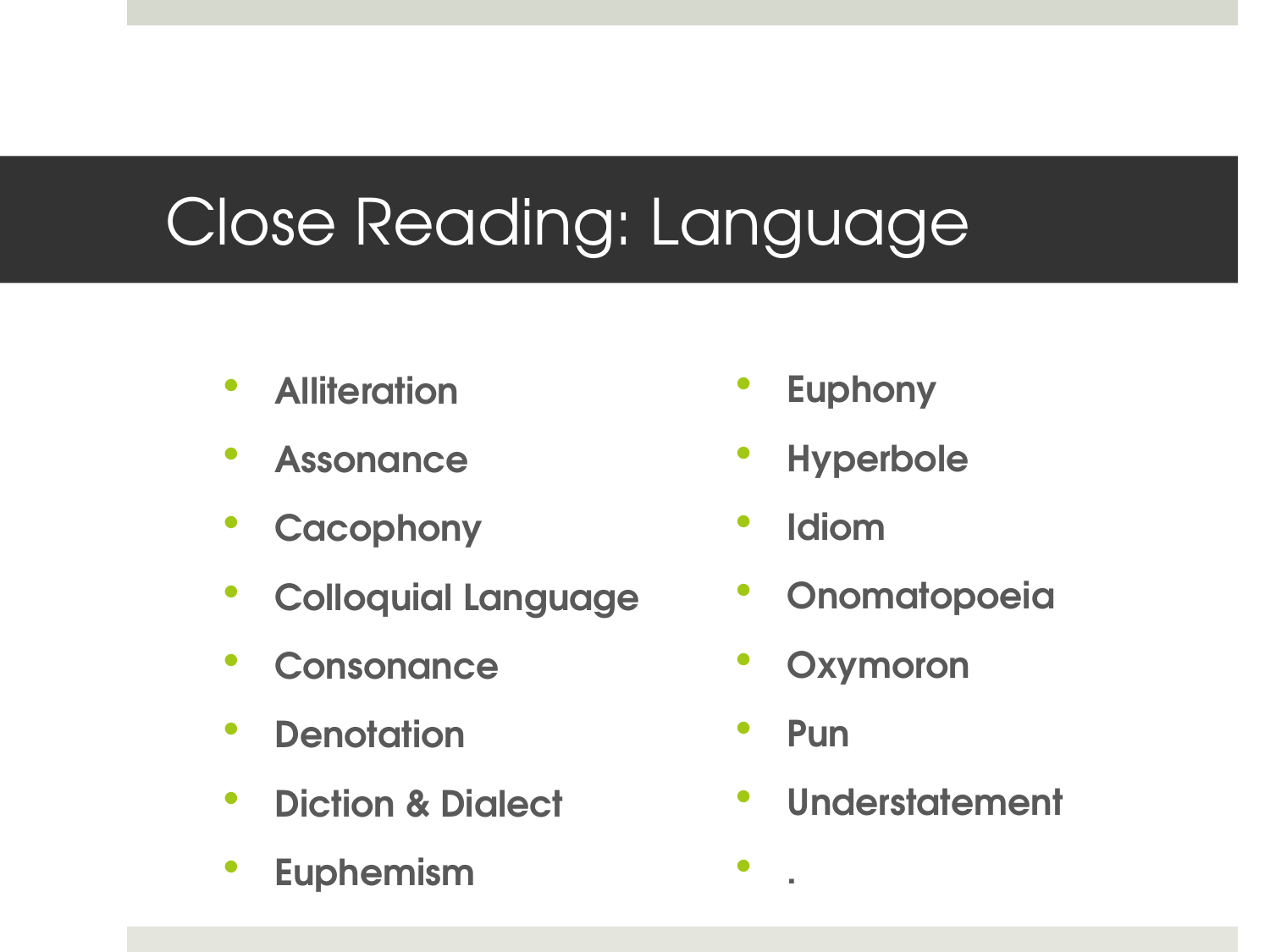

# Close Reading: Language
Euphony
Hyperbole
Idiom
Onomatopoeia
Oxymoron
Pun
Understatement
.
Alliteration
Assonance
Cacophony
Colloquial Language
Consonance
Denotation
Diction & Dialect
Euphemism